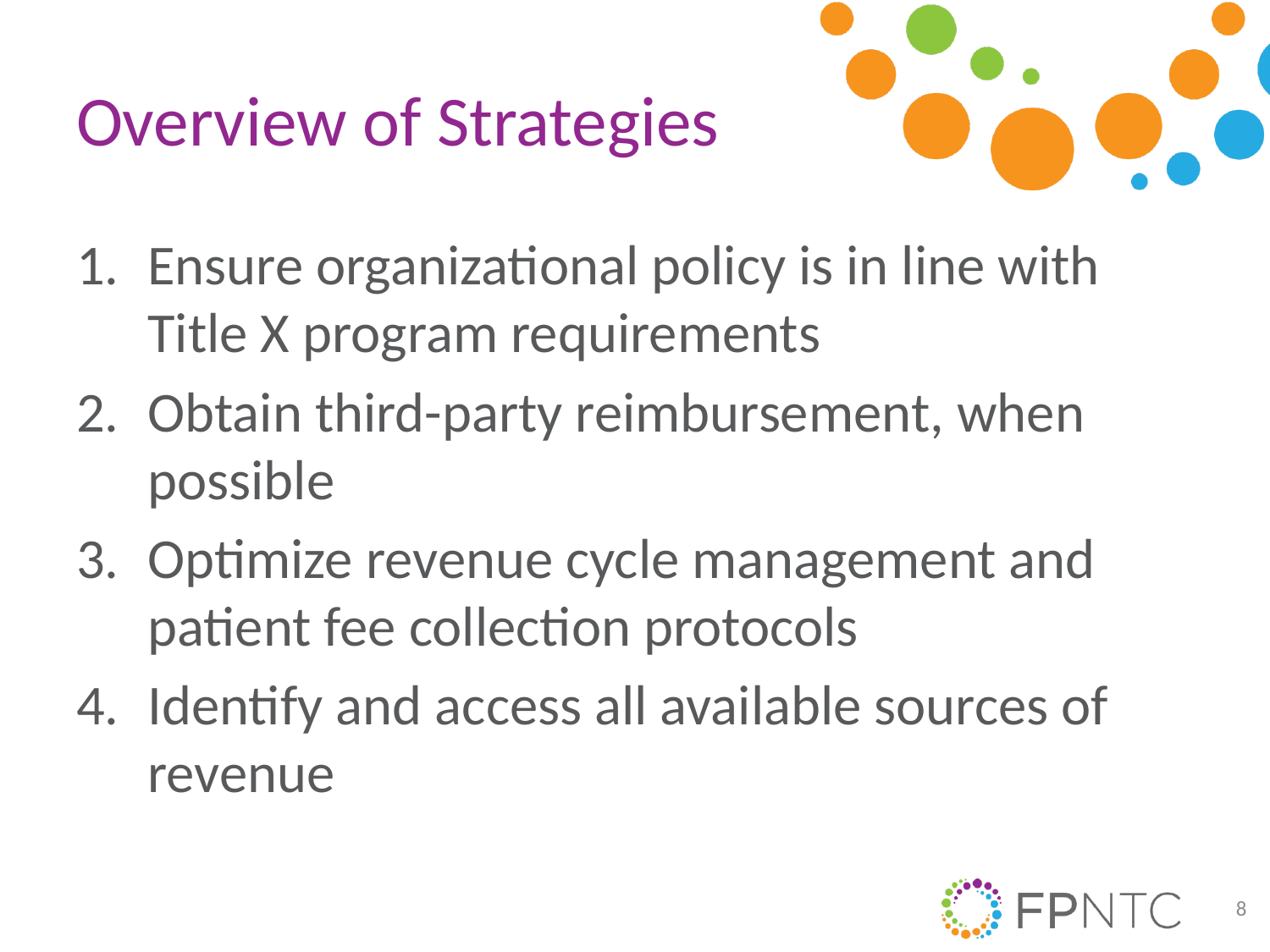

# Overview of Strategies
Ensure organizational policy is in line with Title X program requirements
Obtain third-party reimbursement, when possible
Optimize revenue cycle management and patient fee collection protocols
Identify and access all available sources of revenue
8